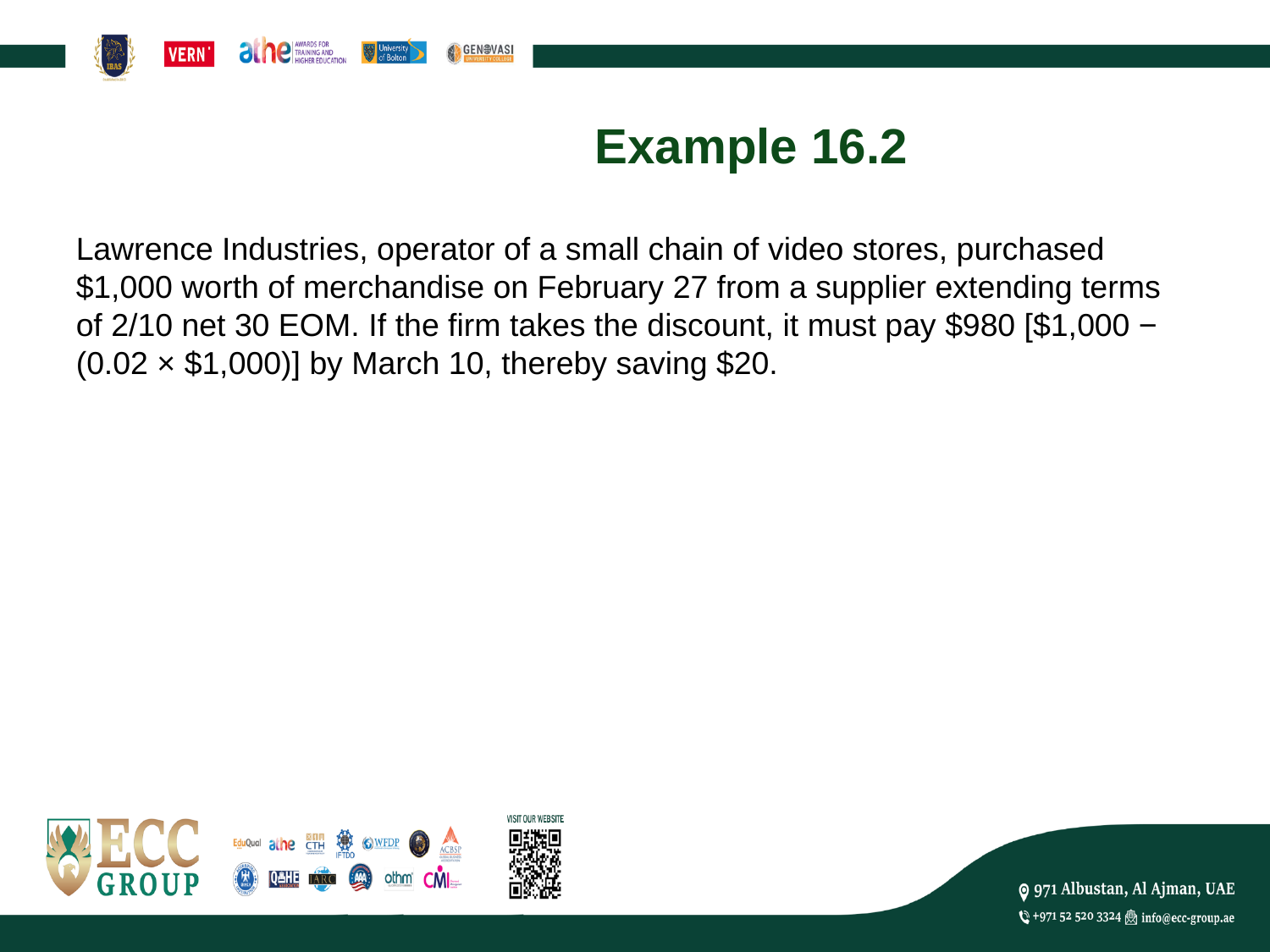

# Example 16.2
Lawrence Industries, operator of a small chain of video stores, purchased $1,000 worth of merchandise on February 27 from a supplier extending terms of 2/10 net 30 EOM. If the firm takes the discount, it must pay $980 [$1,000 − (0.02 × $1,000)] by March 10, thereby saving $20.